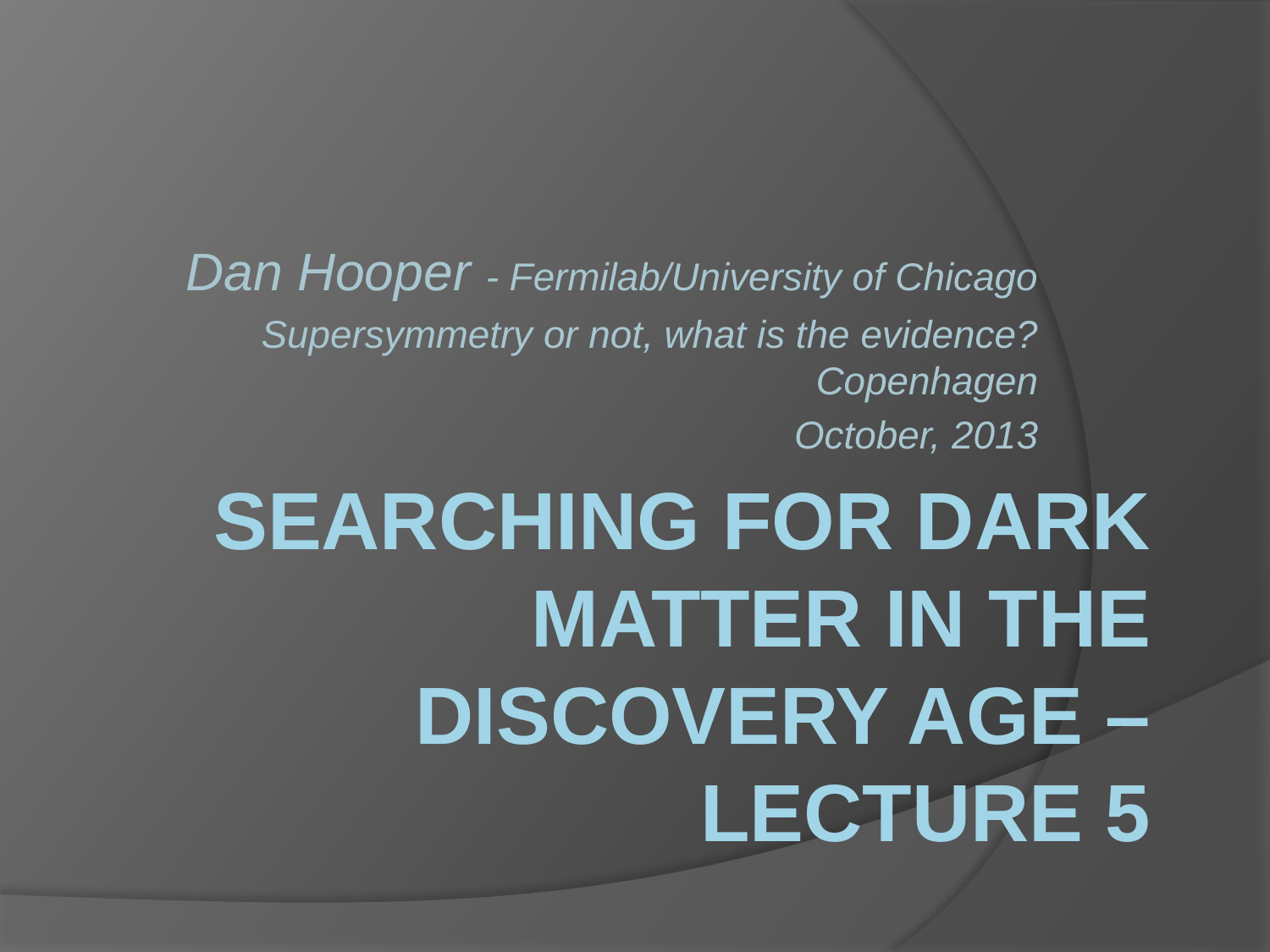

Dan Hooper - Fermilab/University of Chicago
Supersymmetry or not, what is the evidence?Copenhagen
October, 2013
# Searching for dark matter in the Discovery Age – Lecture 5